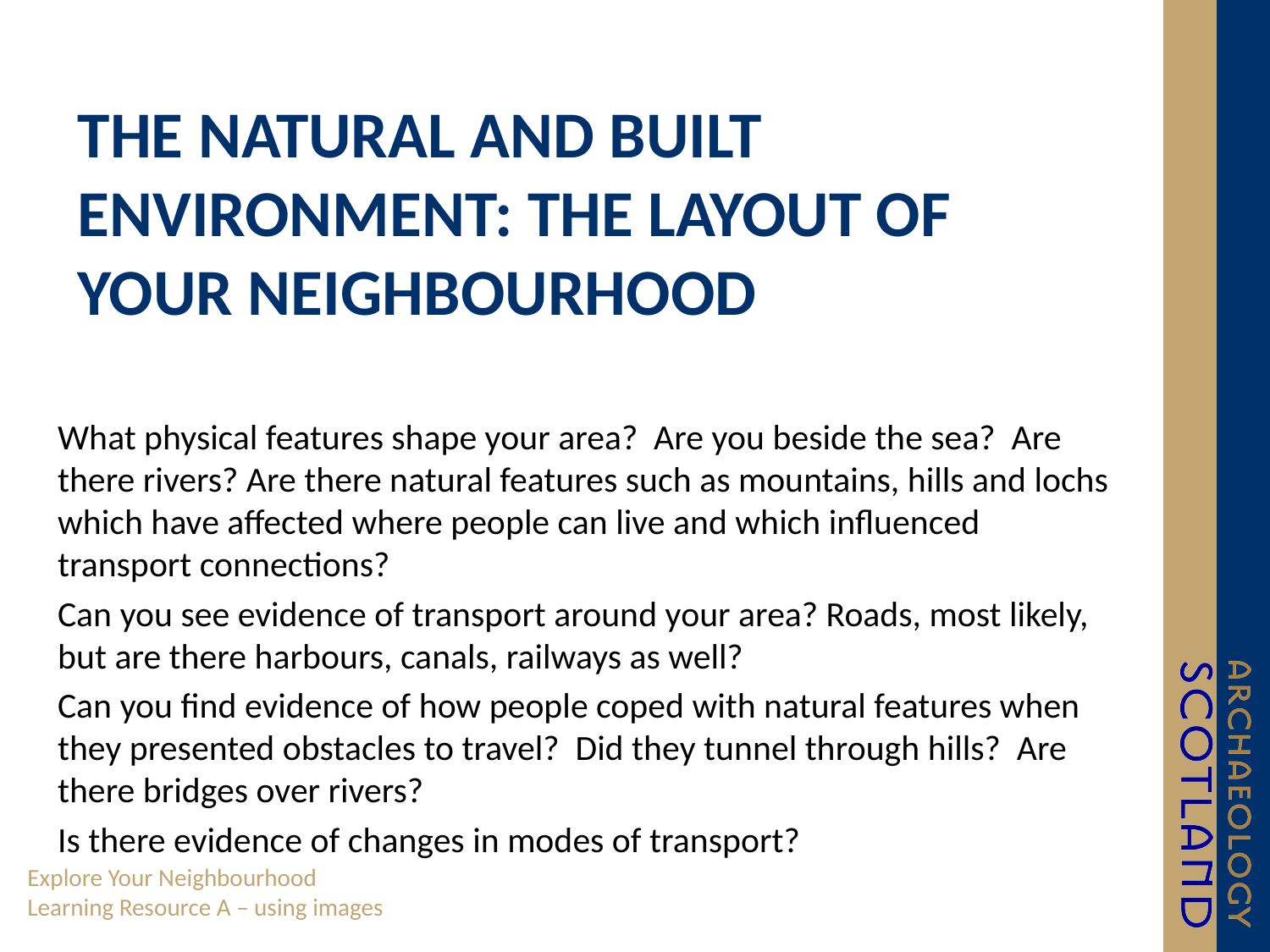

# the natural and built environment: the layout of your neighbourhood
What physical features shape your area?  Are you beside the sea?  Are there rivers? Are there natural features such as mountains, hills and lochs which have affected where people can live and which influenced transport connections?
Can you see evidence of transport around your area? Roads, most likely, but are there harbours, canals, railways as well?
Can you find evidence of how people coped with natural features when they presented obstacles to travel?  Did they tunnel through hills?  Are there bridges over rivers?
Is there evidence of changes in modes of transport?